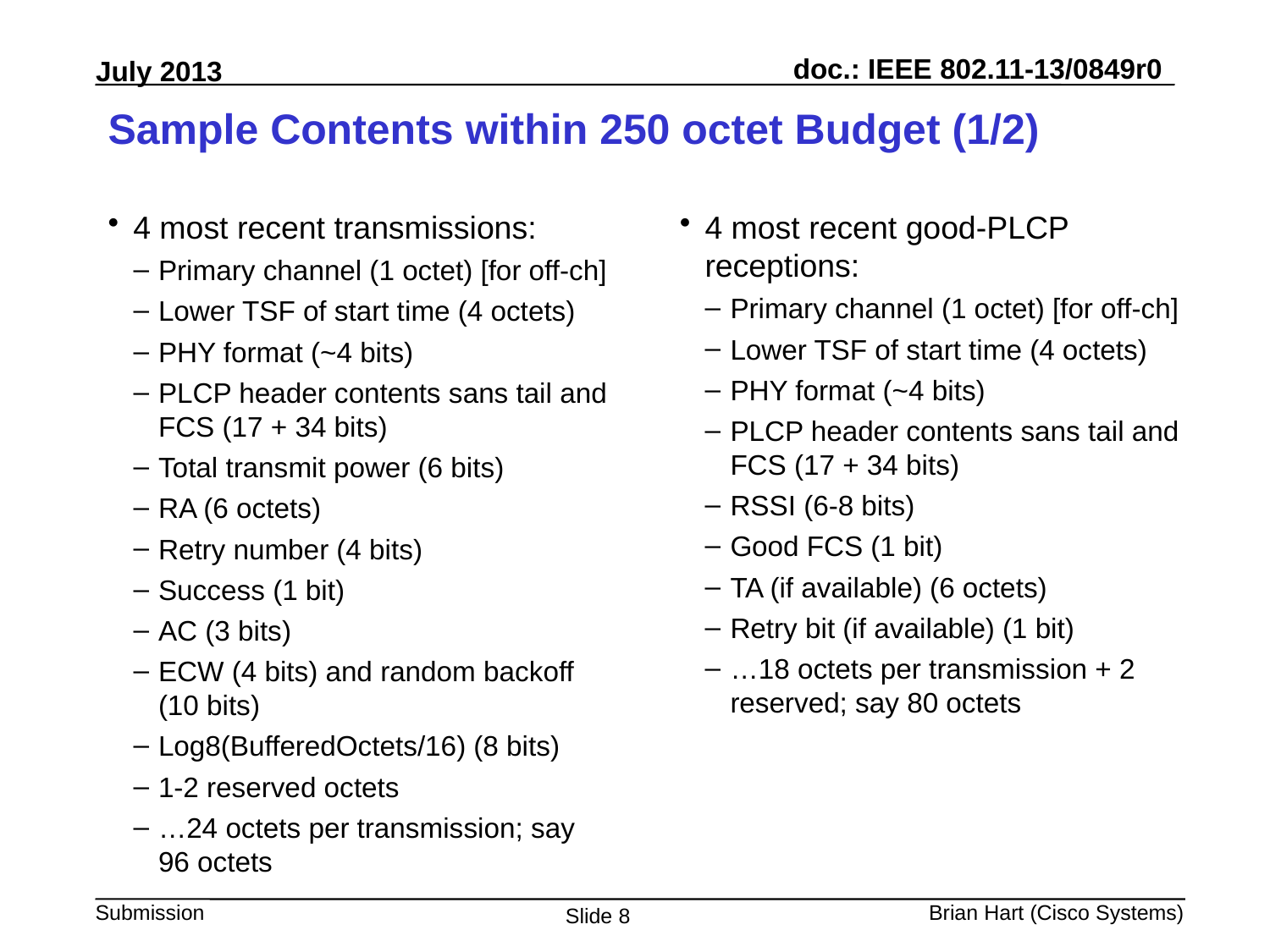

# Sample Contents within 250 octet Budget (1/2)
4 most recent transmissions:
Primary channel (1 octet) [for off-ch]
Lower TSF of start time (4 octets)
PHY format (~4 bits)
PLCP header contents sans tail and FCS (17 + 34 bits)
Total transmit power (6 bits)
RA (6 octets)
Retry number (4 bits)
Success (1 bit)
AC (3 bits)
ECW (4 bits) and random backoff (10 bits)
Log8(BufferedOctets/16) (8 bits)
1-2 reserved octets
…24 octets per transmission; say 96 octets
4 most recent good-PLCP receptions:
Primary channel (1 octet) [for off-ch]
Lower TSF of start time (4 octets)
PHY format (~4 bits)
PLCP header contents sans tail and FCS (17 + 34 bits)
RSSI (6-8 bits)
Good FCS (1 bit)
TA (if available) (6 octets)
Retry bit (if available) (1 bit)
…18 octets per transmission + 2 reserved; say 80 octets